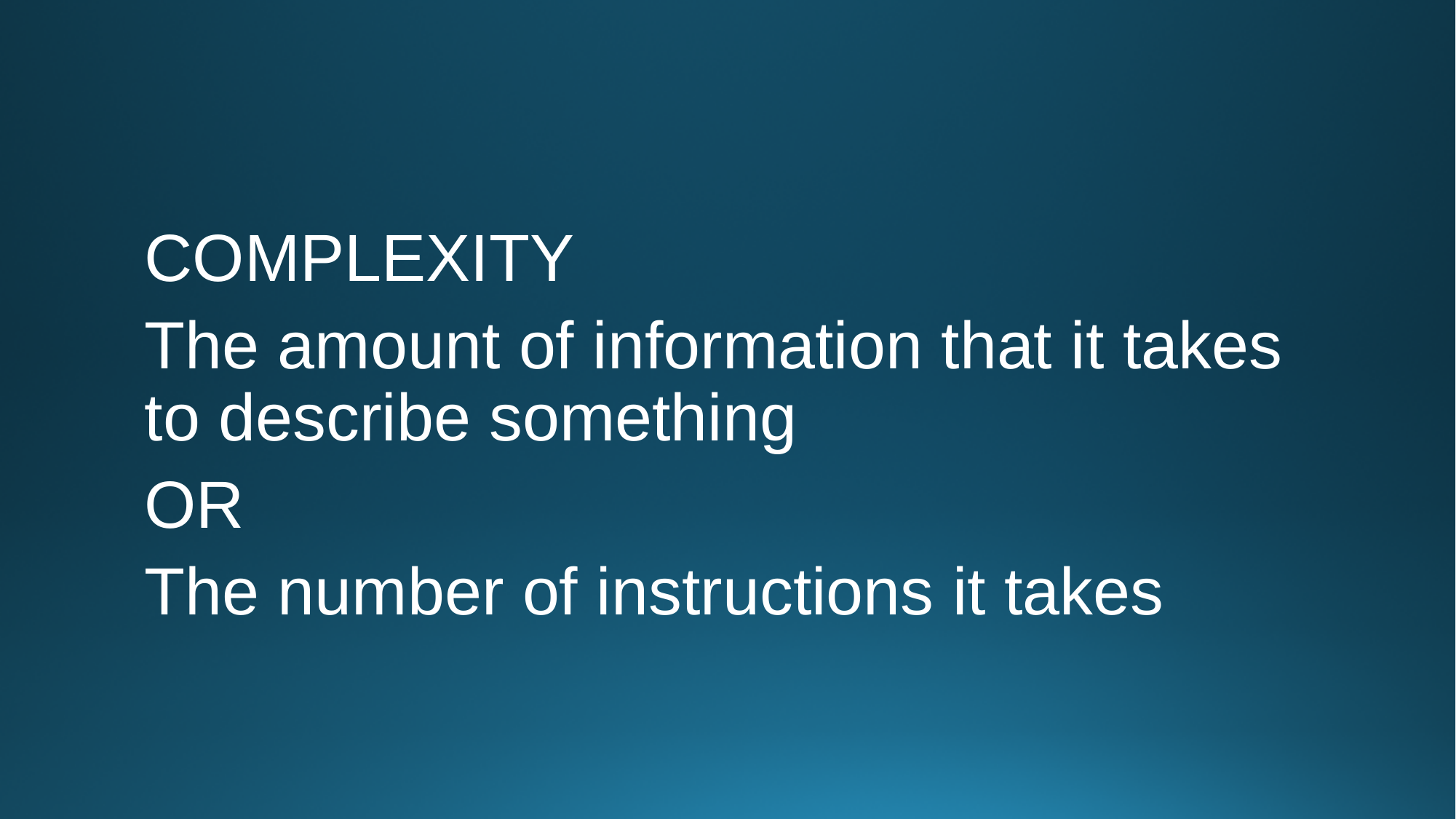

#
COMPLEXITY
The amount of information that it takes to describe something
OR
The number of instructions it takes